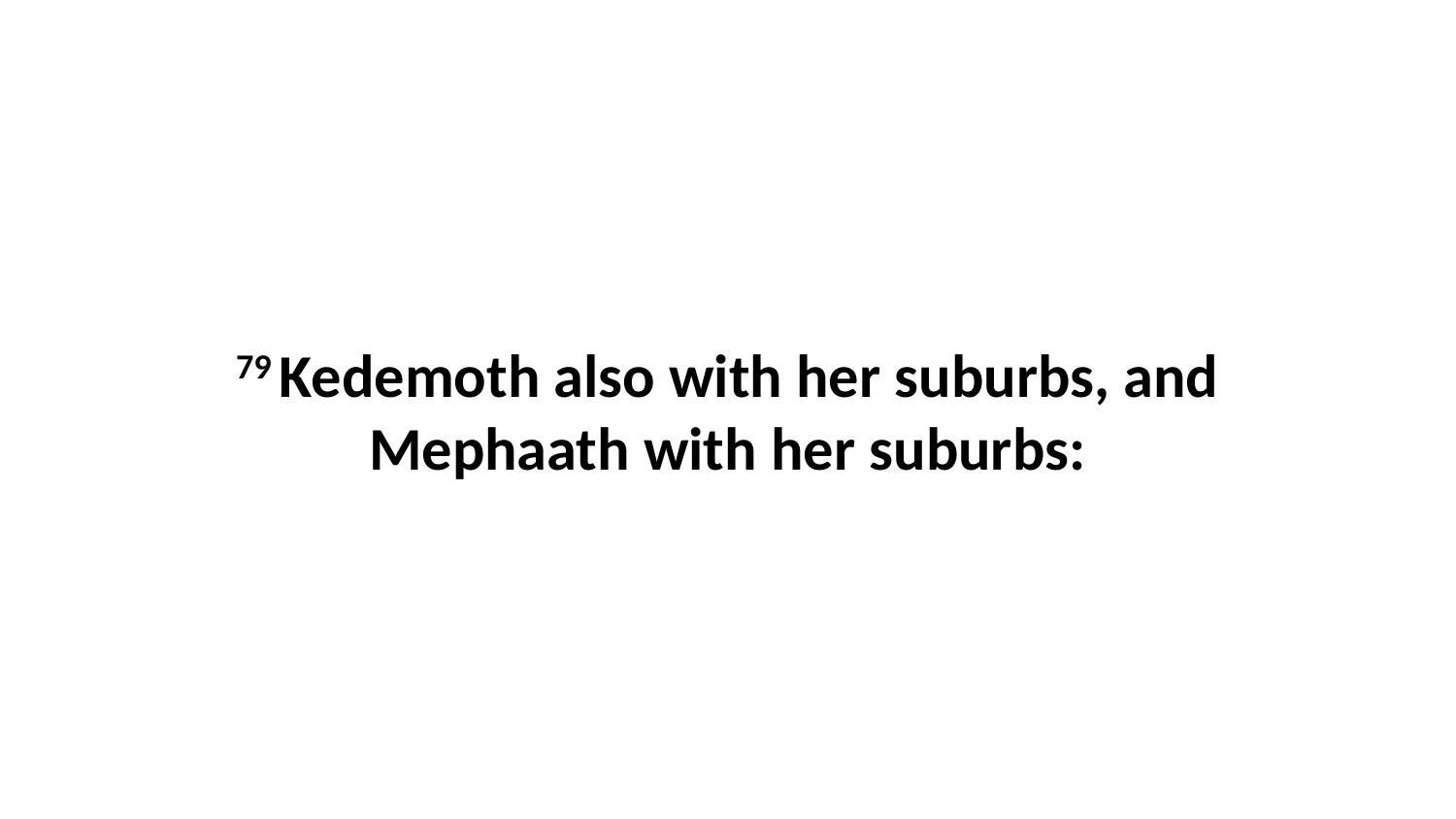

79 Kedemoth also with her suburbs, and Mephaath with her suburbs: